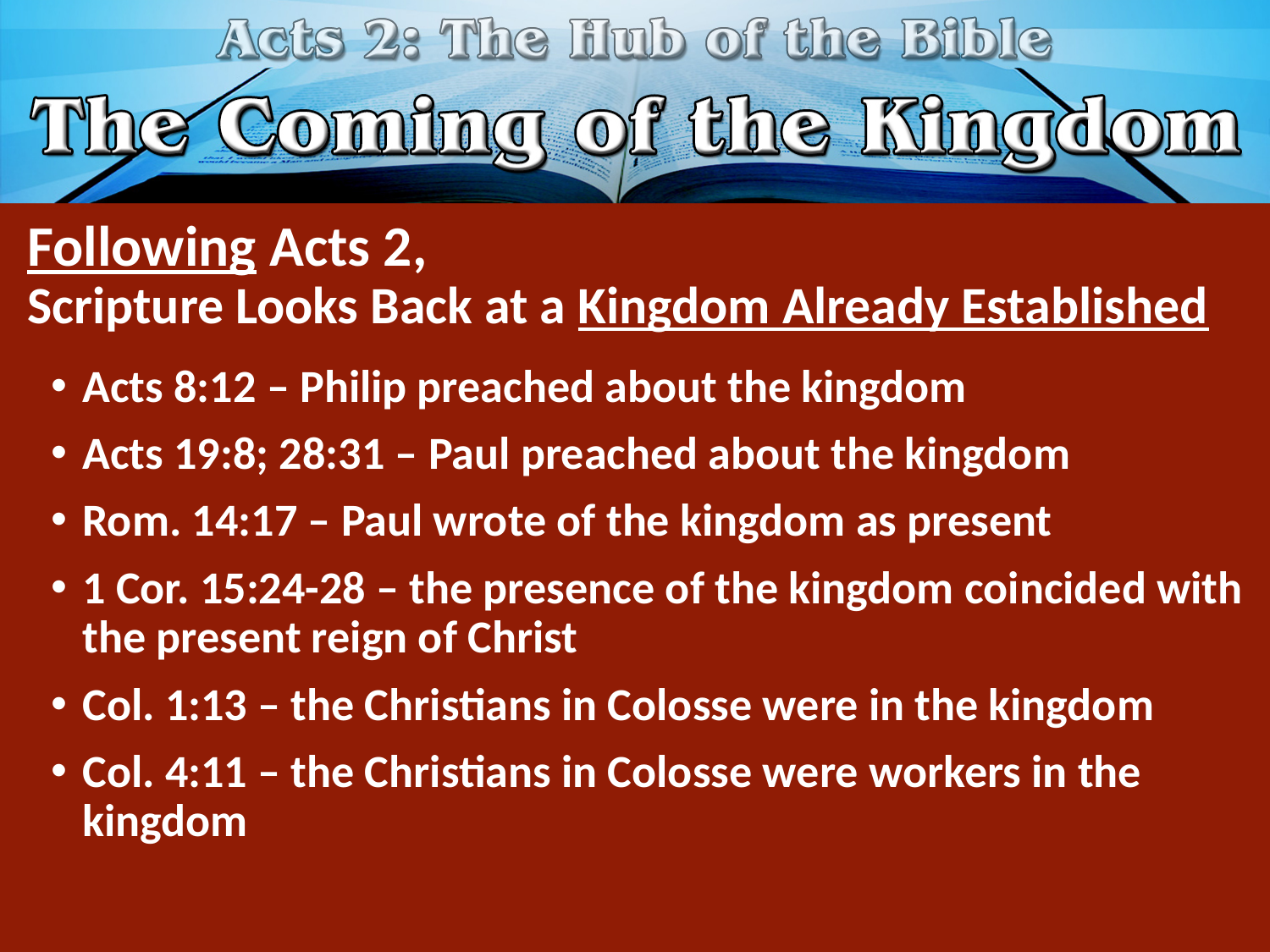

# Following Acts 2, Scripture Looks Back at a Kingdom Already Established
Acts 8:12 – Philip preached about the kingdom
Acts 19:8; 28:31 – Paul preached about the kingdom
Rom. 14:17 – Paul wrote of the kingdom as present
1 Cor. 15:24-28 – the presence of the kingdom coincided with the present reign of Christ
Col. 1:13 – the Christians in Colosse were in the kingdom
Col. 4:11 – the Christians in Colosse were workers in the kingdom